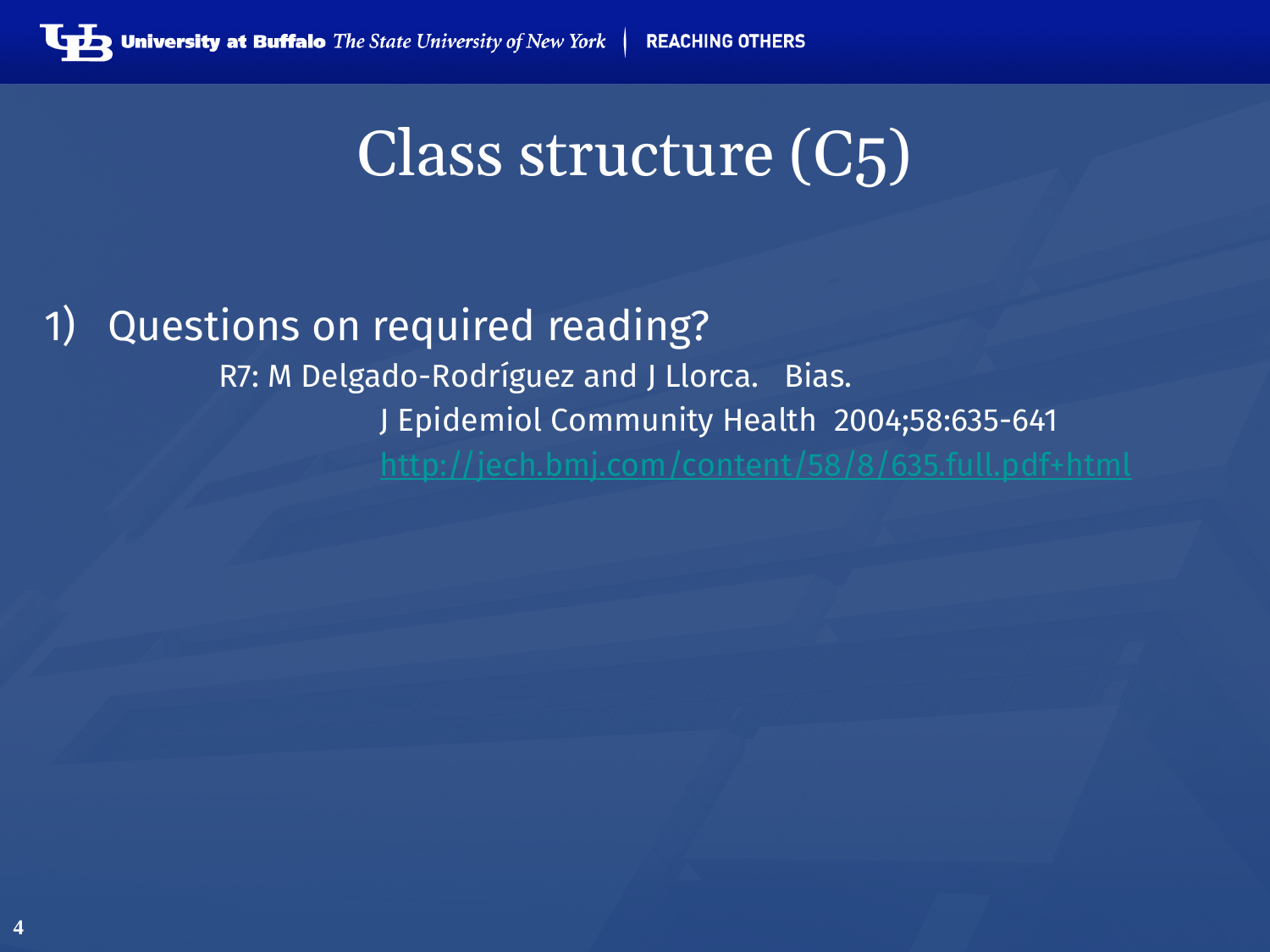

# Class structure (C5)

Questions on required reading?
		R7: M Delgado-Rodríguez and J Llorca.   Bias.
			    J Epidemiol Community Health  2004;58:635-641
			    http://jech.bmj.com/content/58/8/635.full.pdf+html

4